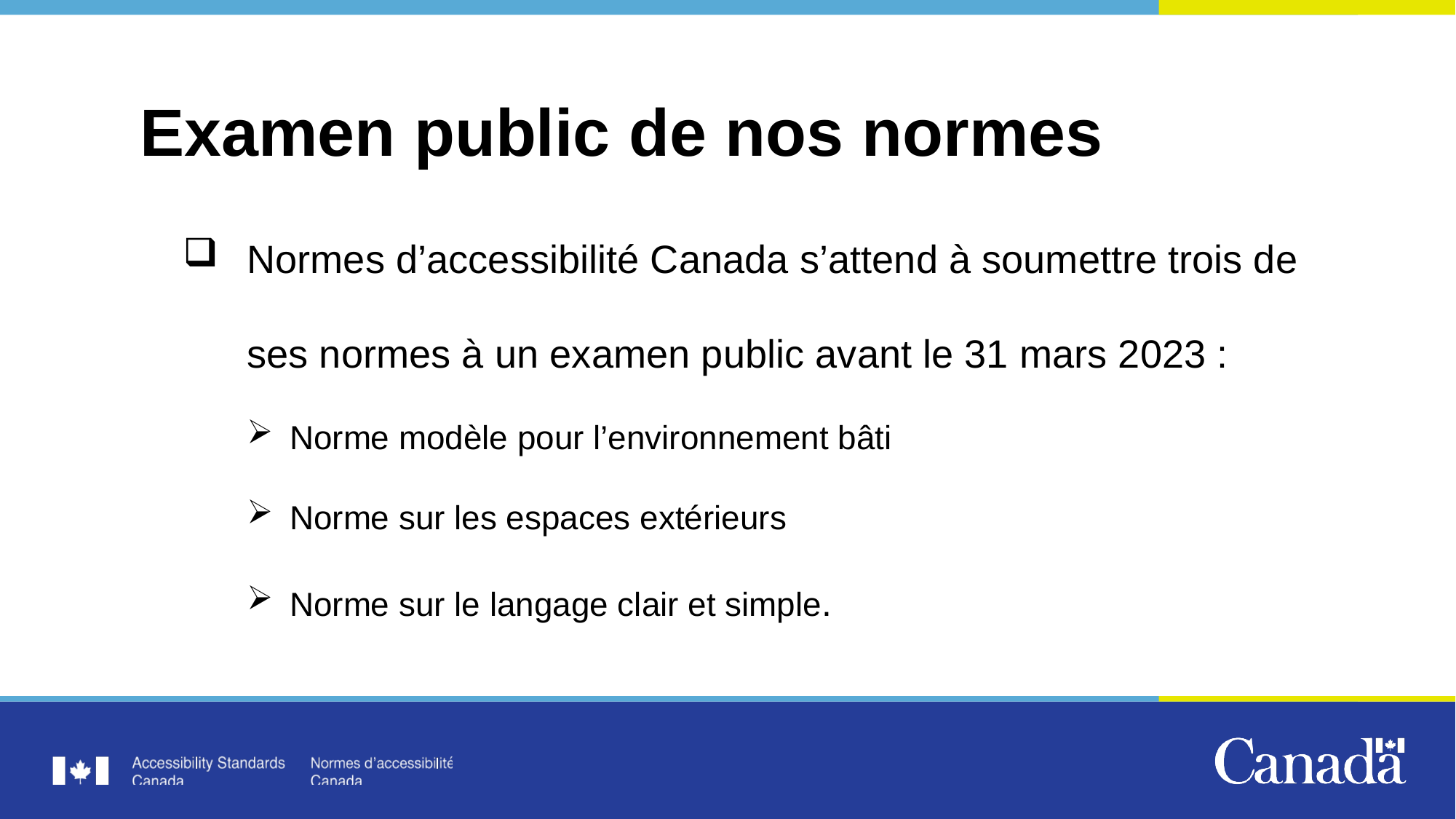

# Examen public de nos normes
Normes d’accessibilité Canada s’attend à soumettre trois de ses normes à un examen public avant le 31 mars 2023 :
Norme modèle pour l’environnement bâti
Norme sur les espaces extérieurs
Norme sur le langage clair et simple.